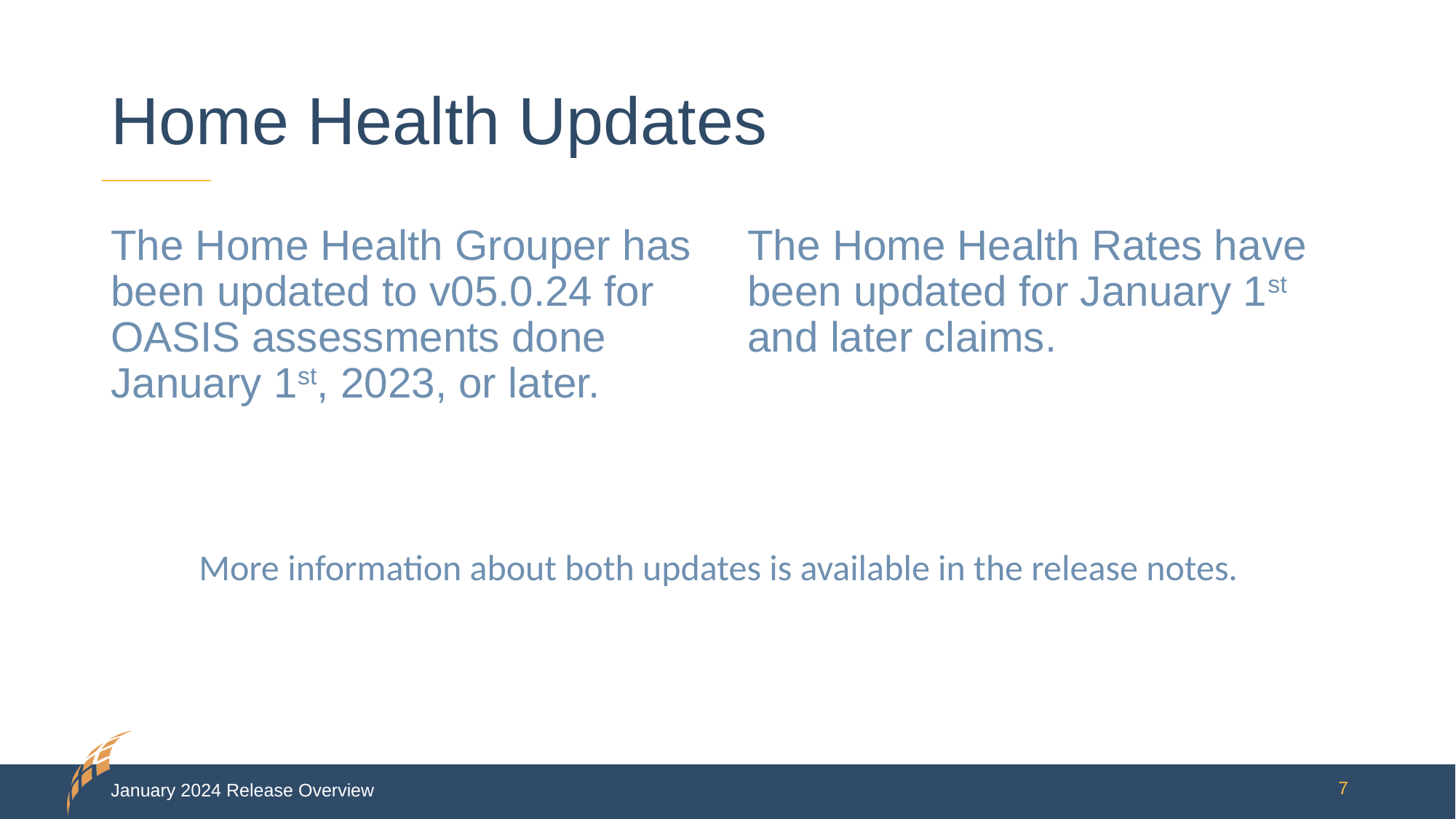

# Home Health Updates
The Home Health Grouper has been updated to v05.0.24 for OASIS assessments done January 1st, 2023, or later.
The Home Health Rates have been updated for January 1st and later claims.
More information about both updates is available in the release notes.
January 2024 Release Overview